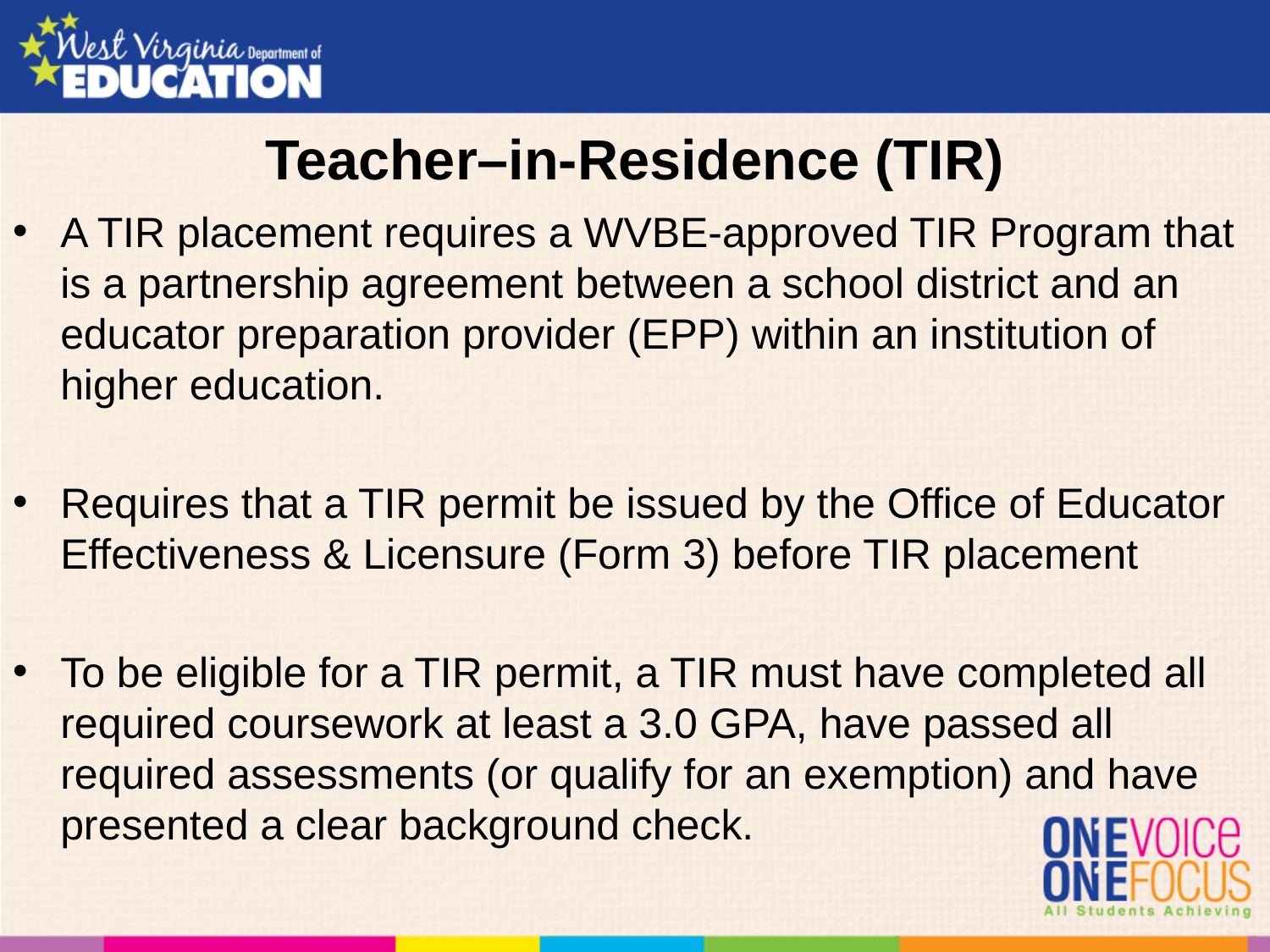

# Teacher–in-Residence (TIR)
A TIR placement requires a WVBE-approved TIR Program that is a partnership agreement between a school district and an educator preparation provider (EPP) within an institution of higher education.

Requires that a TIR permit be issued by the Office of Educator Effectiveness & Licensure (Form 3) before TIR placement

To be eligible for a TIR permit, a TIR must have completed all required coursework at least a 3.0 GPA, have passed all required assessments (or qualify for an exemption) and have presented a clear background check.